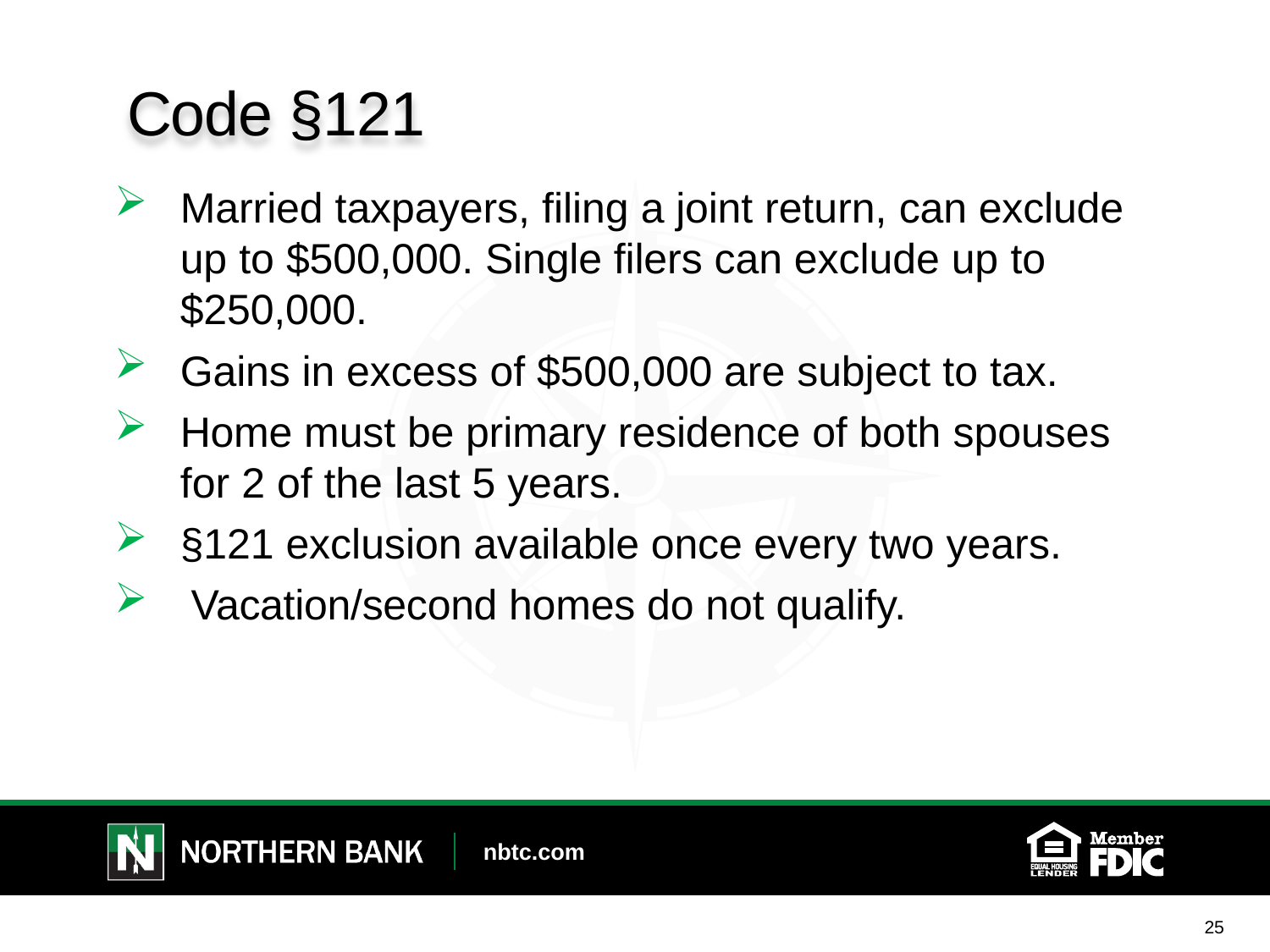

# Code §121
Married taxpayers, filing a joint return, can exclude up to $500,000. Single filers can exclude up to $250,000.
Gains in excess of $500,000 are subject to tax.
Home must be primary residence of both spouses for 2 of the last 5 years.
§121 exclusion available once every two years.
 Vacation/second homes do not qualify.

25